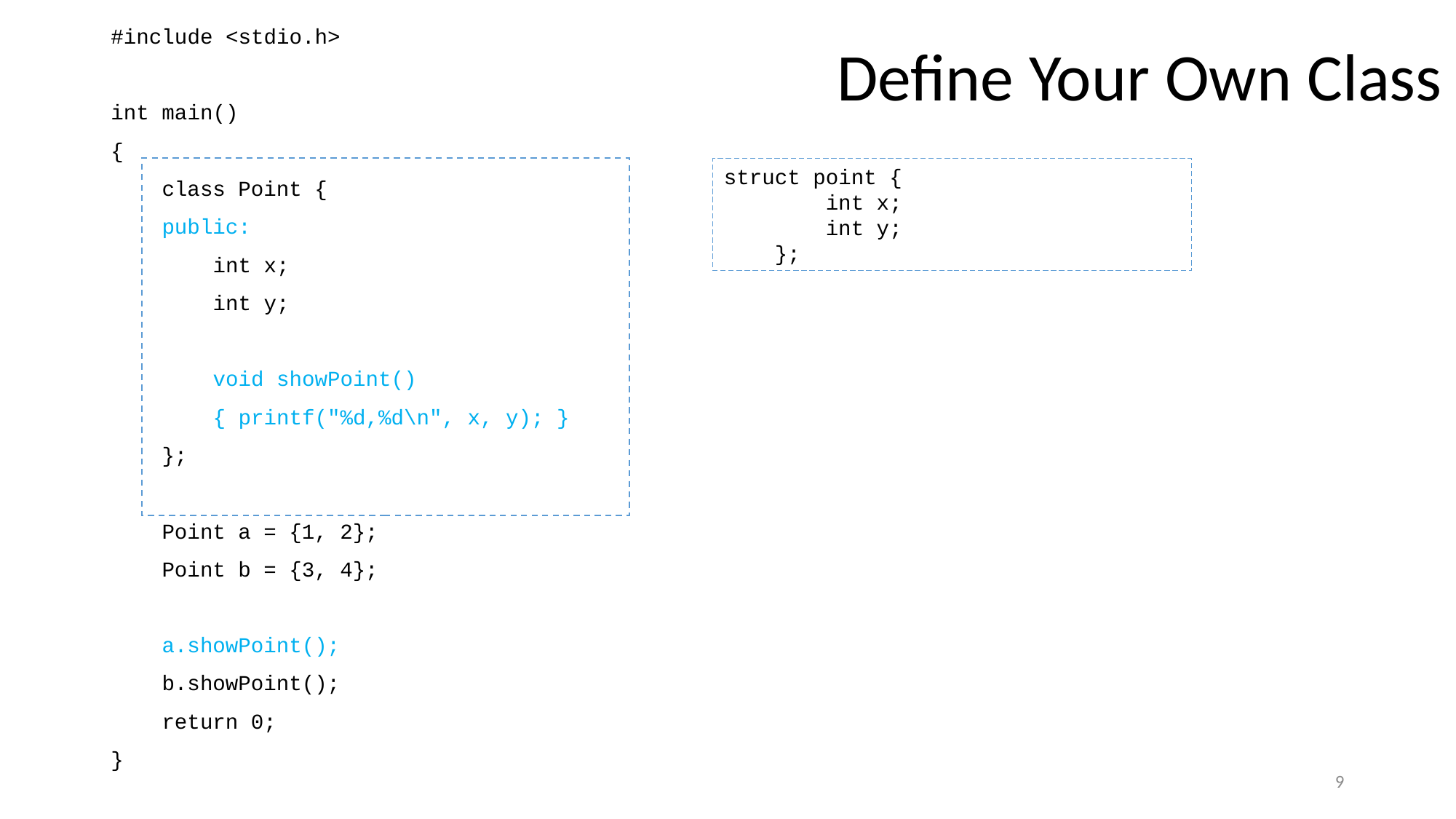

# Define Your Own Class
#include <stdio.h>

int main()
{
    class Point {
    public:
        int x;
        int y;

        void showPoint()
        { printf("%d,%d\n", x, y); }
    };

    Point a = {1, 2};
    Point b = {3, 4};

    a.showPoint();
    b.showPoint();
    return 0;
}

struct point {
        int x;
        int y;
    };
9